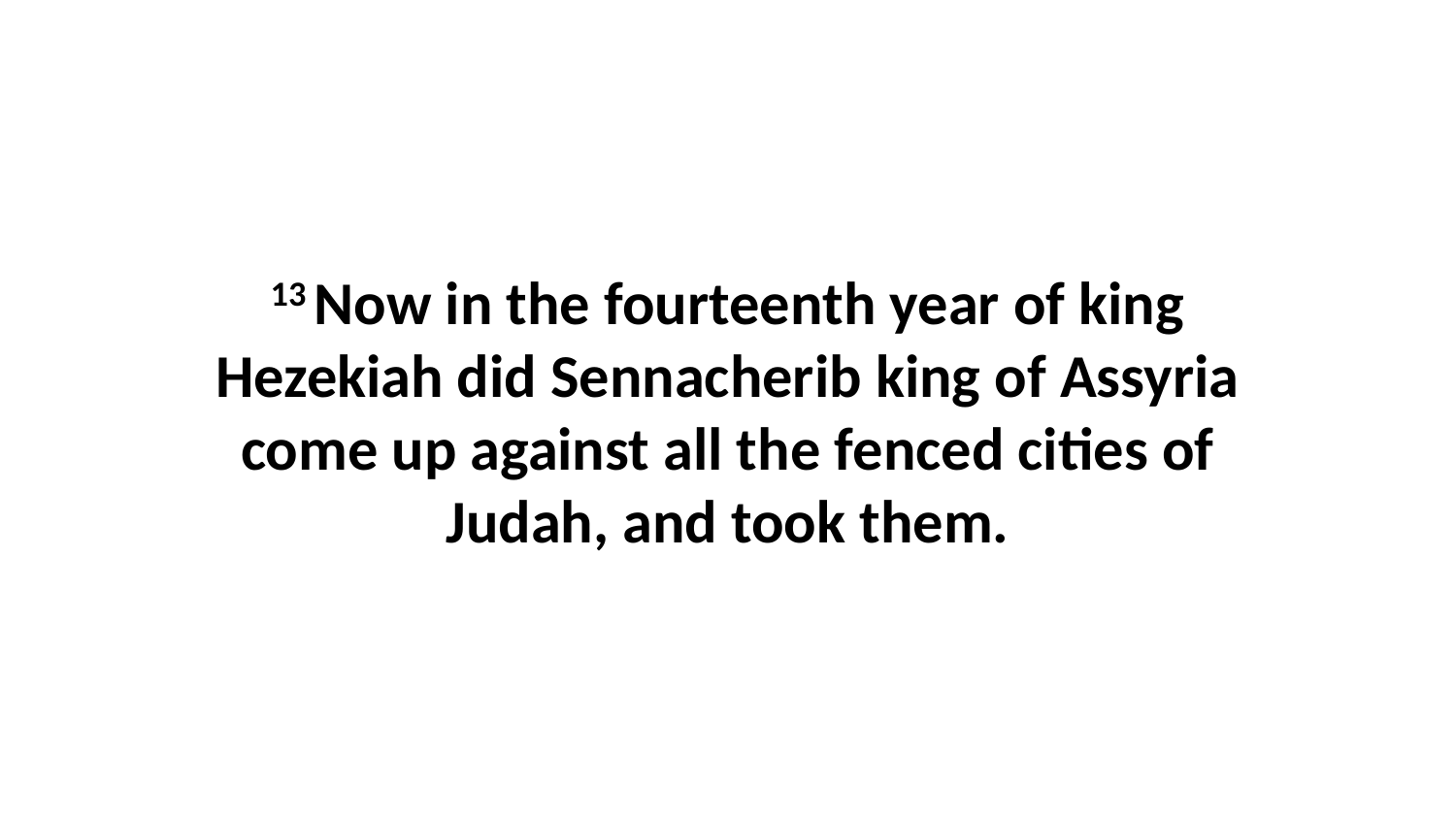

13 Now in the fourteenth year of king Hezekiah did Sennacherib king of Assyria come up against all the fenced cities of Judah, and took them.